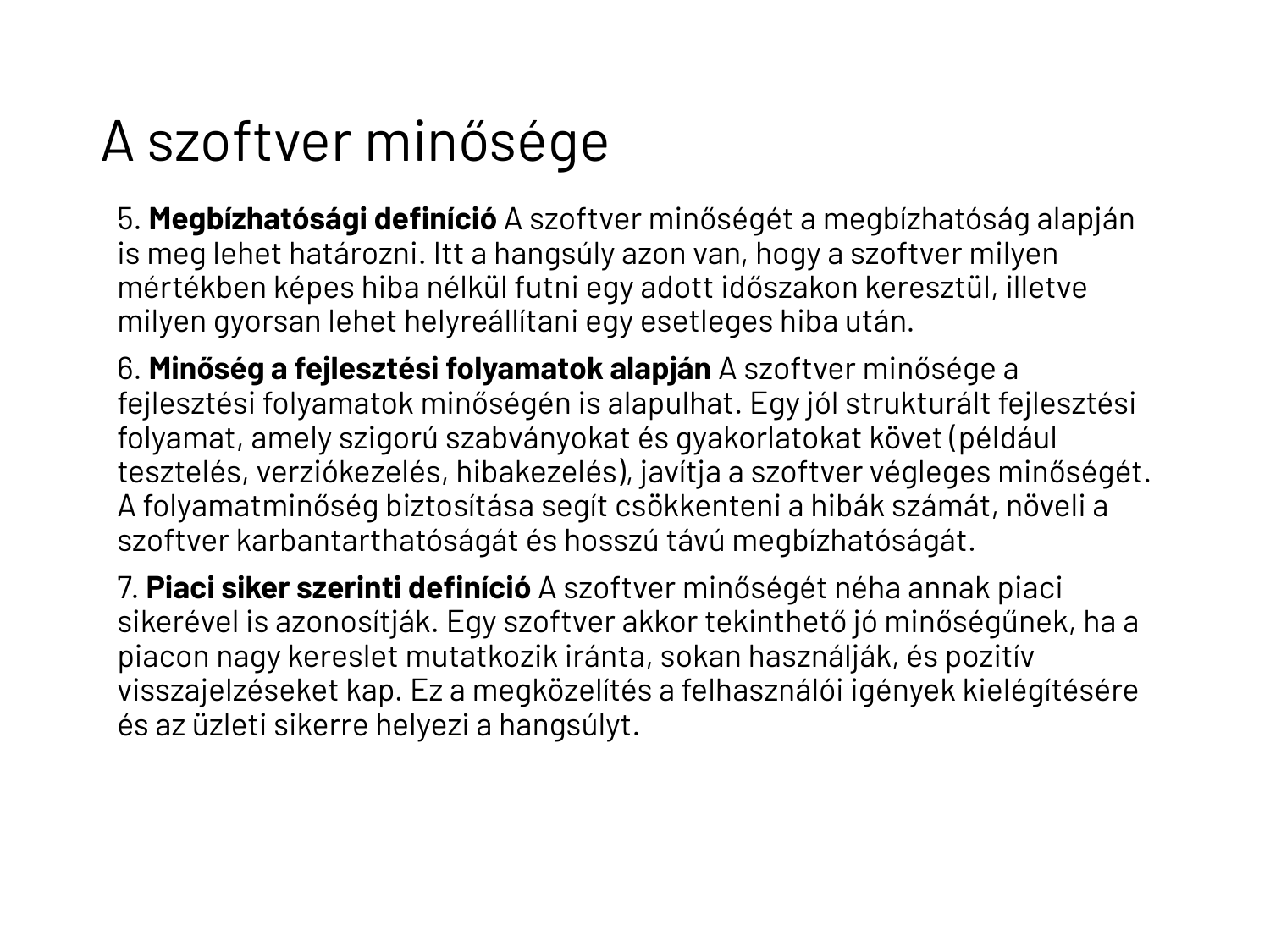

# A szoftver minősége
5. Megbízhatósági definíció A szoftver minőségét a megbízhatóság alapján is meg lehet határozni. Itt a hangsúly azon van, hogy a szoftver milyen mértékben képes hiba nélkül futni egy adott időszakon keresztül, illetve milyen gyorsan lehet helyreállítani egy esetleges hiba után.
6. Minőség a fejlesztési folyamatok alapján A szoftver minősége a fejlesztési folyamatok minőségén is alapulhat. Egy jól strukturált fejlesztési folyamat, amely szigorú szabványokat és gyakorlatokat követ (például tesztelés, verziókezelés, hibakezelés), javítja a szoftver végleges minőségét. A folyamatminőség biztosítása segít csökkenteni a hibák számát, növeli a szoftver karbantarthatóságát és hosszú távú megbízhatóságát.
7. Piaci siker szerinti definíció A szoftver minőségét néha annak piaci sikerével is azonosítják. Egy szoftver akkor tekinthető jó minőségűnek, ha a piacon nagy kereslet mutatkozik iránta, sokan használják, és pozitív visszajelzéseket kap. Ez a megközelítés a felhasználói igények kielégítésére és az üzleti sikerre helyezi a hangsúlyt.